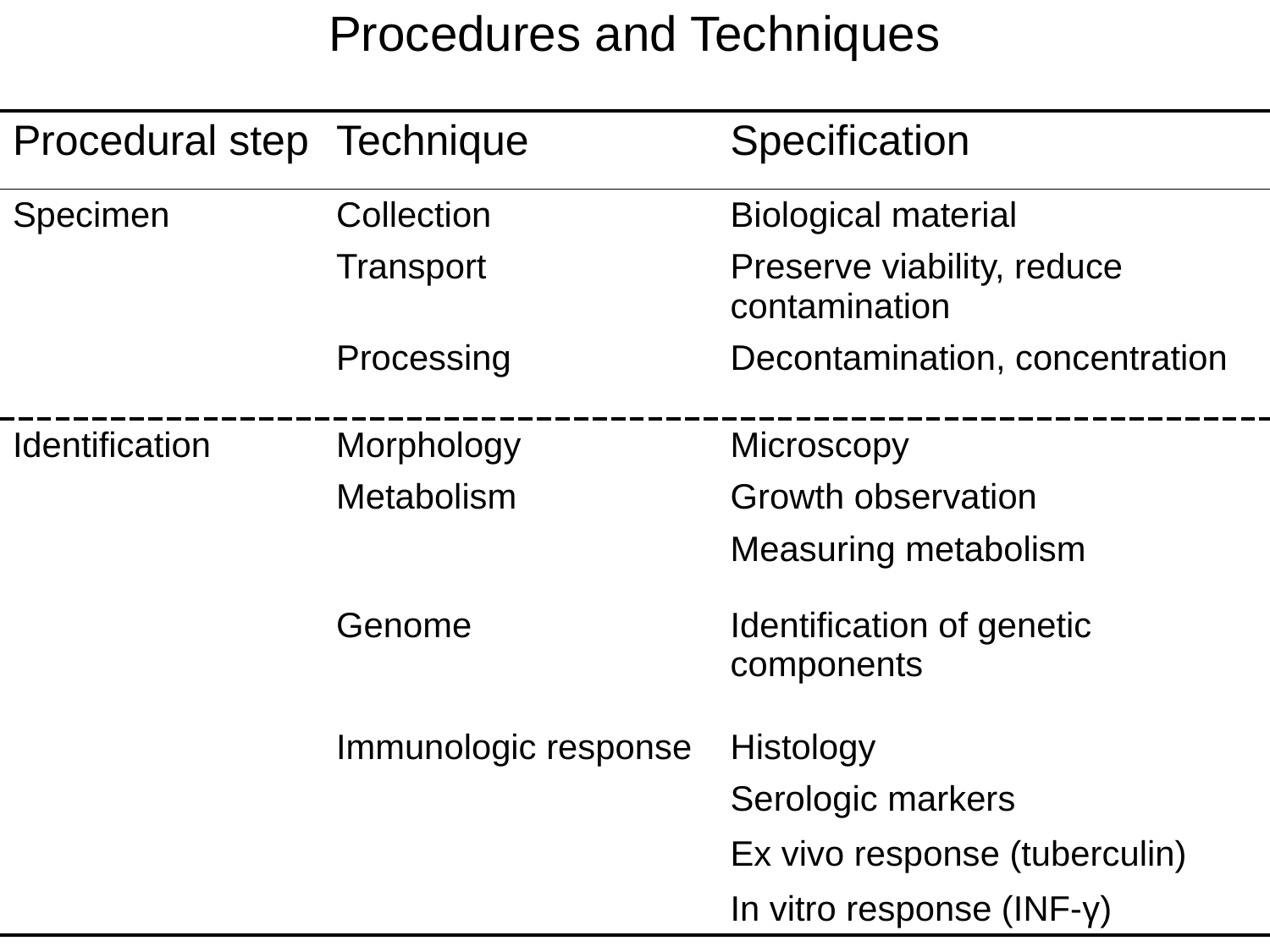

| Procedures and Techniques |  |  |
| --- | --- | --- |
| Procedural step | Technique | Specification |
| Specimen | Collection | Biological material |
|  | Transport | Preserve viability, reduce contamination |
|  | Processing | Decontamination, concentration |
| Identification | Morphology | Microscopy |
|  | Metabolism | Growth observation |
|  |  | Measuring metabolism |
|  | Genome | Identification of genetic components |
|  | Immunologic response | Histology |
|  |  | Serologic markers |
|  |  | Ex vivo response (tuberculin) |
|  |  | In vitro response (INF-γ) |